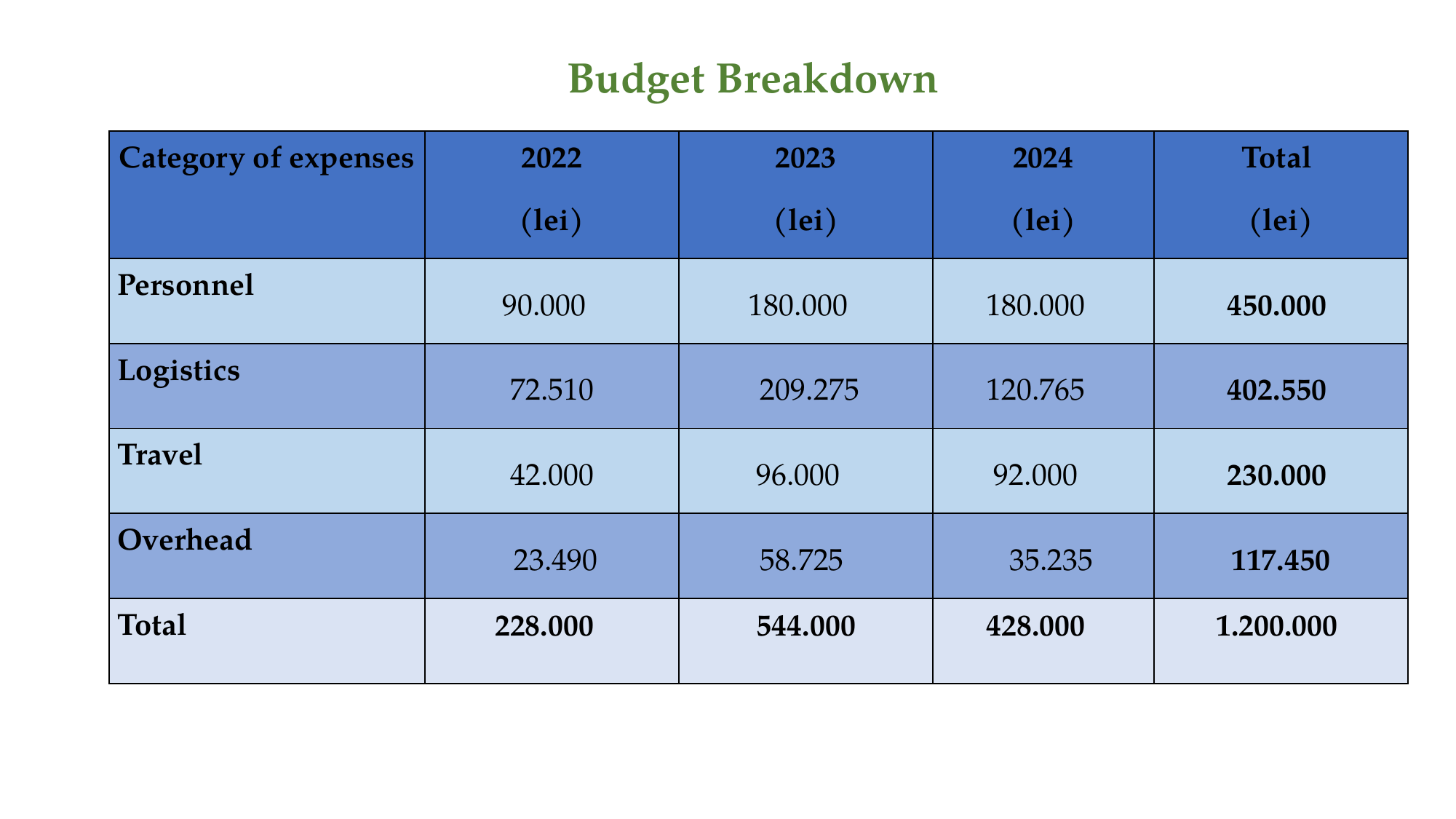

Budget Breakdown
| Category of expenses | 2022 (lei) | 2023 (lei) | 2024 (lei) | Total (lei) |
| --- | --- | --- | --- | --- |
| Personnel | 90.000 | 180.000 | 180.000 | 450.000 |
| Logistics | 72.510 | 209.275 | 120.765 | 402.550 |
| Travel | 42.000 | 96.000 | 92.000 | 230.000 |
| Overhead | 23.490 | 58.725 | 35.235 | 117.450 |
| Total | 228.000 | 544.000 | 428.000 | 1.200.000 |